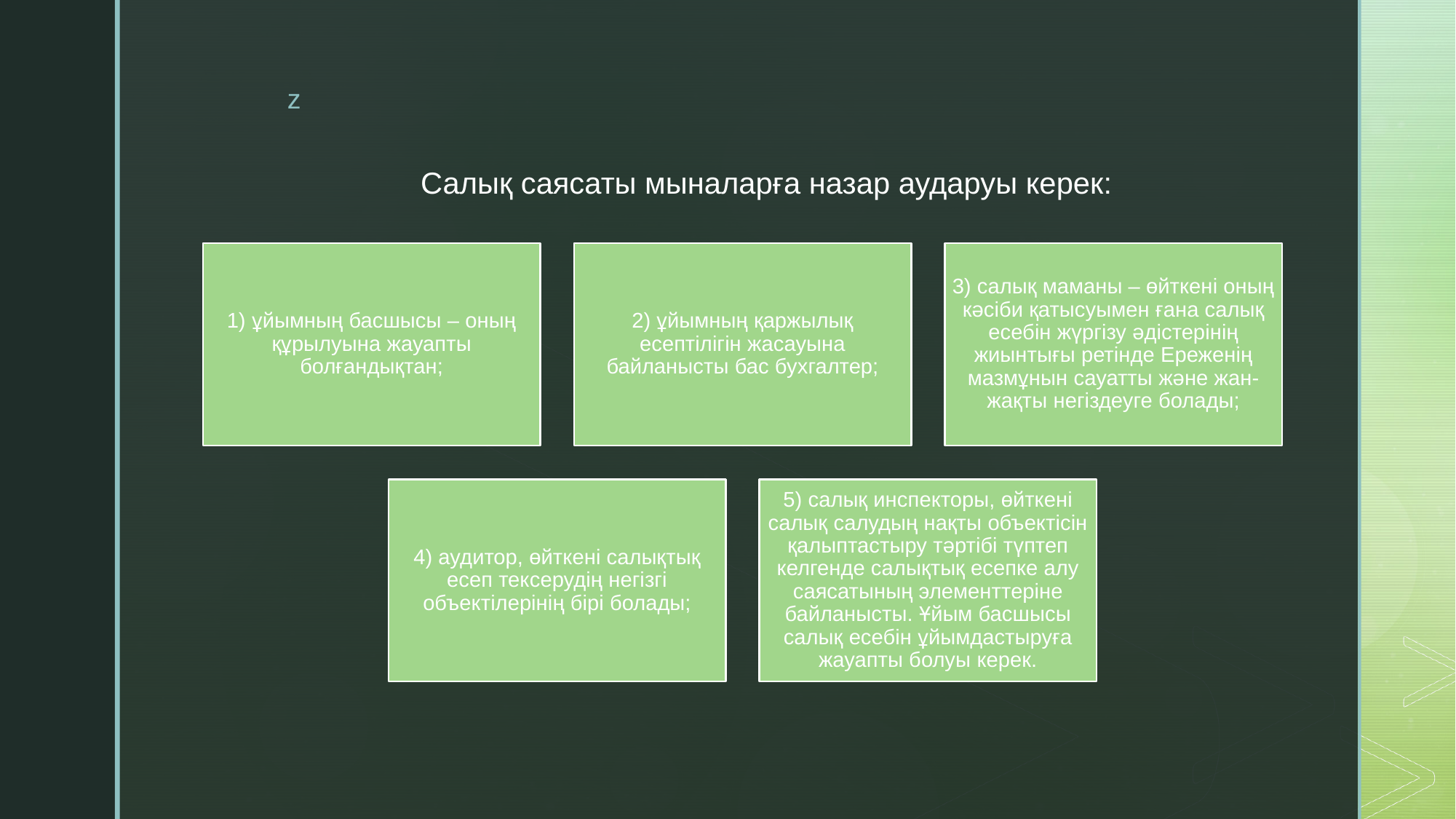

Салық саясаты мыналарға назар аударуы керек:
1) ұйымның басшысы – оның құрылуына жауапты болғандықтан;
2) ұйымның қаржылық есептілігін жасауына байланысты бас бухгалтер;
3) салық маманы – өйткені оның кәсіби қатысуымен ғана салық есебін жүргізу әдістерінің жиынтығы ретінде Ереженің мазмұнын сауатты және жан-жақты негіздеуге болады;
4) аудитор, өйткені салықтық есеп тексерудің негізгі объектілерінің бірі болады;
5) салық инспекторы, өйткені салық салудың нақты объектісін қалыптастыру тәртібі түптеп келгенде салықтық есепке алу саясатының элементтеріне байланысты. Ұйым басшысы салық есебін ұйымдастыруға жауапты болуы керек.